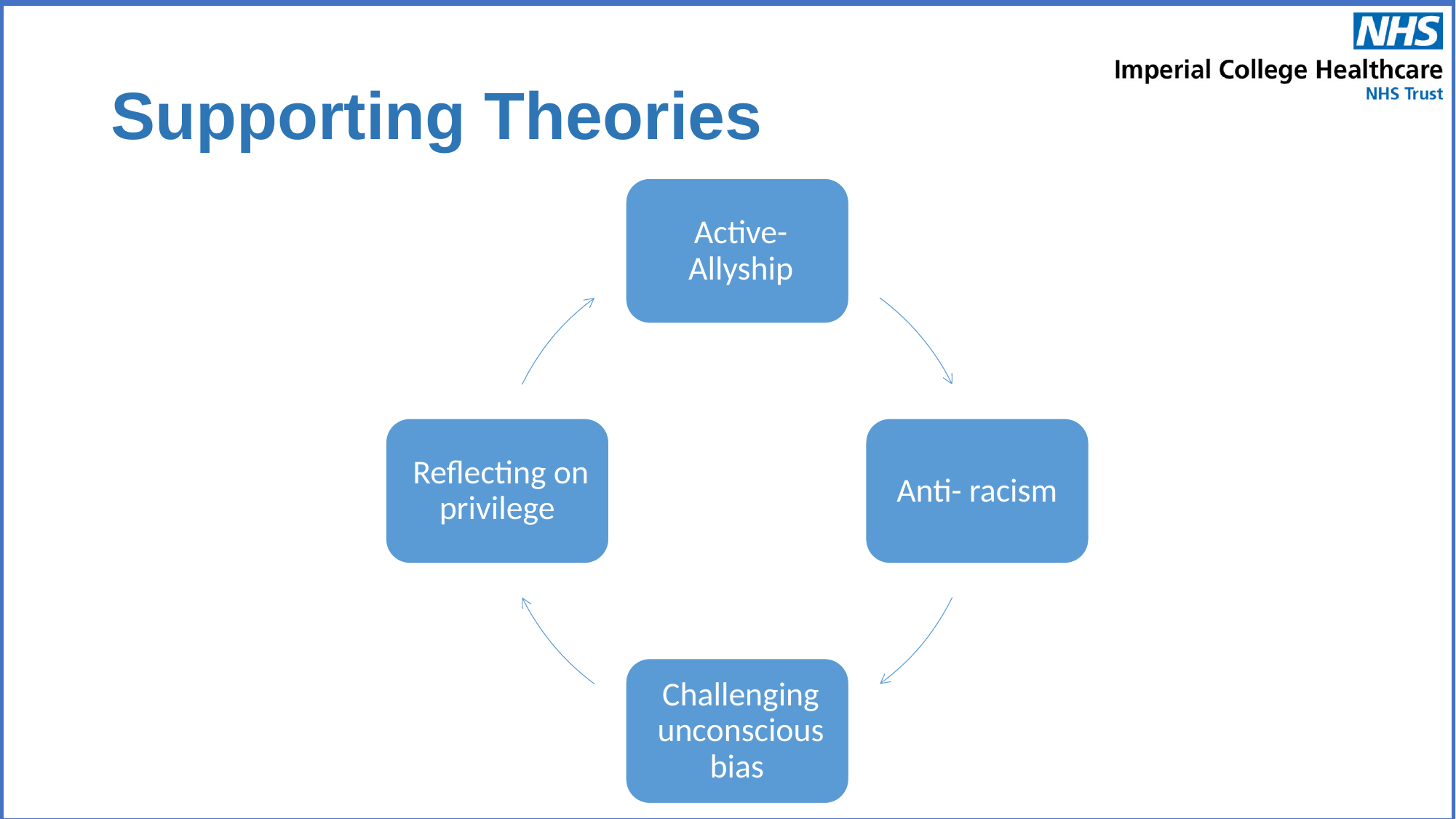

# Supporting Theories
Active-Allyship
Anti- racism
Challenging unconscious bias
Reflecting on privilege